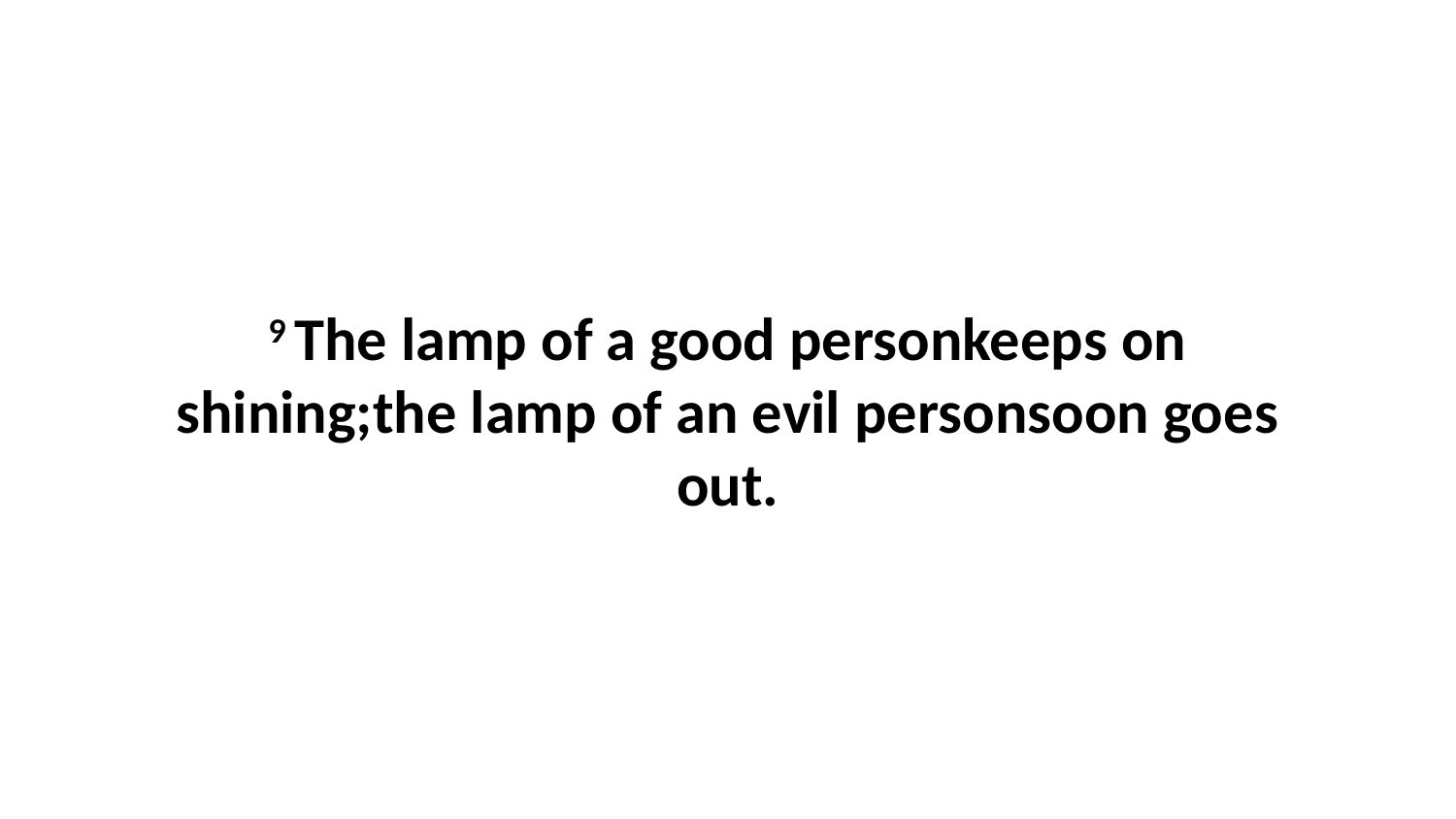

9 The lamp of a good personkeeps on shining;the lamp of an evil personsoon goes out.